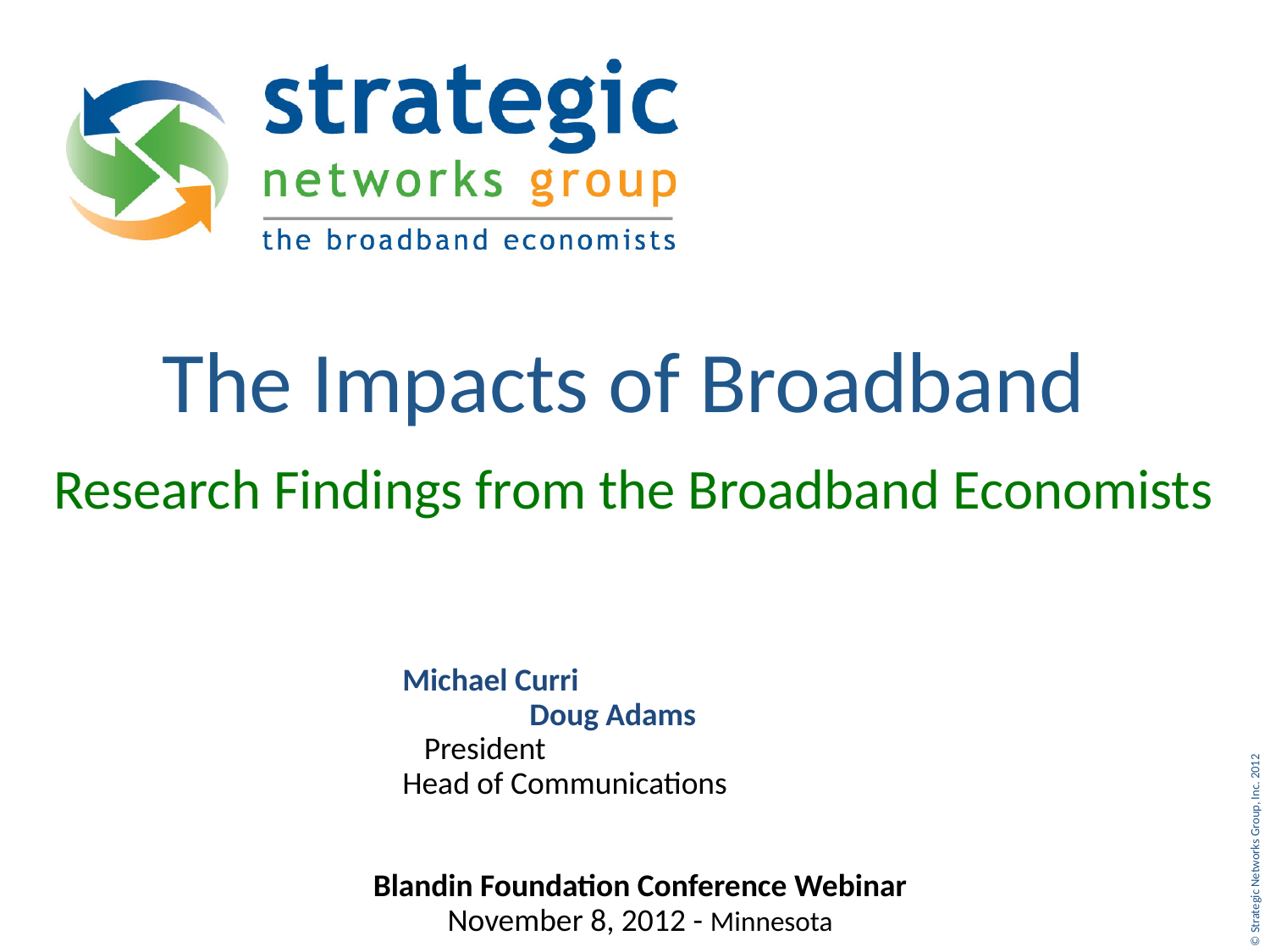

The Impacts of Broadband
Research Findings from the Broadband Economists
		Michael Curri 							Doug Adams
	 	   President 						Head of Communications

Blandin Foundation Conference Webinar
November 8, 2012 - Minnesota